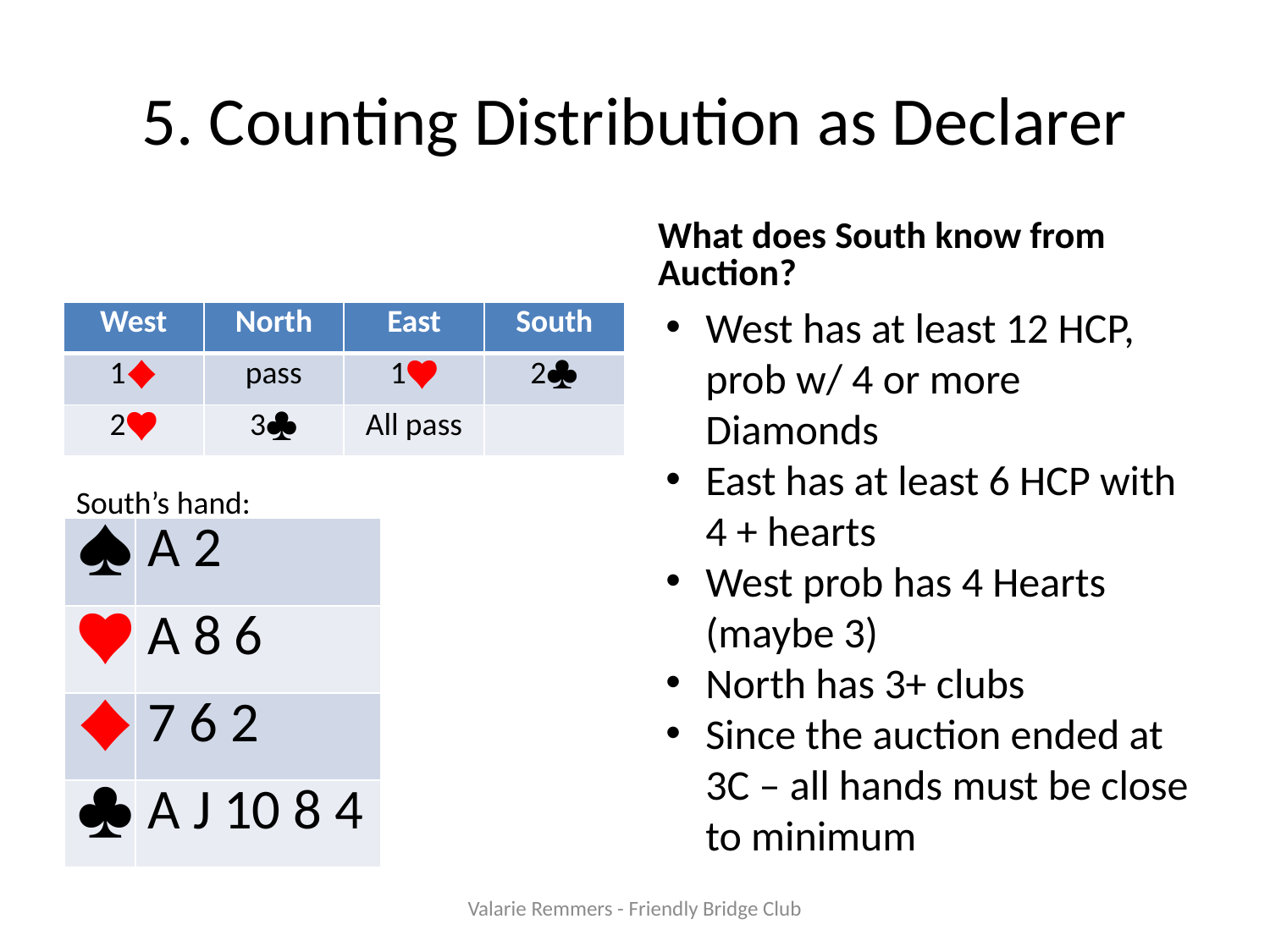

# 5. Counting Distribution as Declarer

What does South know from Auction?
West has at least 12 HCP, prob w/ 4 or more Diamonds
East has at least 6 HCP with 4 + hearts
West prob has 4 Hearts (maybe 3)
North has 3+ clubs
Since the auction ended at 3C – all hands must be close to minimum
| West | North | East | South |
| --- | --- | --- | --- |
| 1♦ | pass | 1♥ | 2♣ |
| 2♥ | 3♣ | All pass |  |
South’s hand:
| ♠ | A 2 |
| --- | --- |
| ♥ | A 8 6 |
| ♦ | 7 6 2 |
| ♣ | A J 10 8 4 |
Valarie Remmers - Friendly Bridge Club